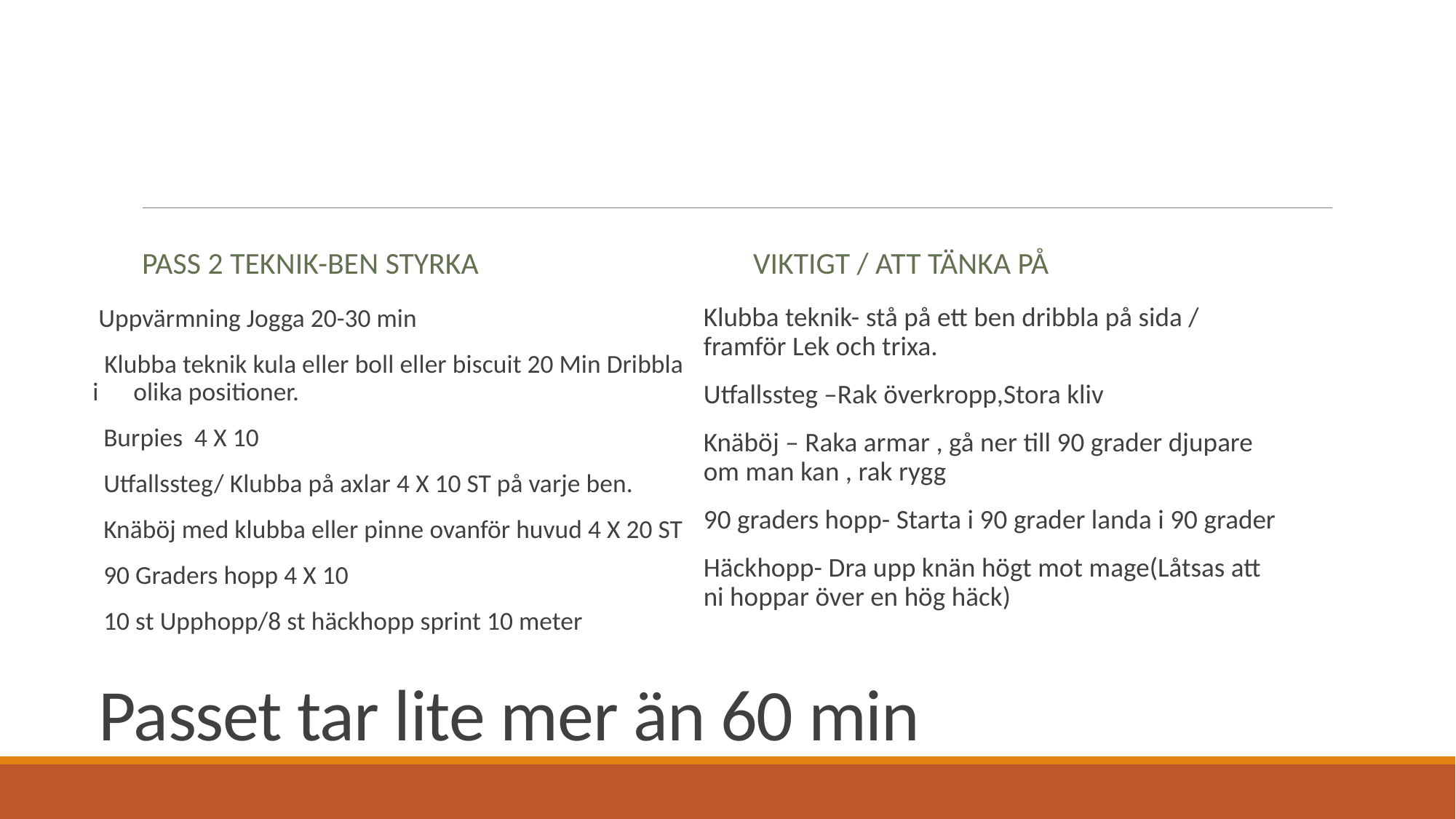

Uppvärmning Jogga 20-30 min
  Klubba teknik kula eller boll eller biscuit 20 Min Dribbla i      olika positioner.
Burpies  4 X 10
Utfallssteg/ Klubba på axlar 4 X 10 ST på varje ben.
Knäböj med klubba eller pinne ovanför huvud 4 X 20 ST
90 Graders hopp 4 X 10
10 st Upphopp/8 st häckhopp sprint 10 meter

PASS 2 Teknik-Ben styrka
Viktigt / Att tänka på
Klubba teknik- stå på ett ben dribbla på sida / framför Lek och trixa.
Utfallssteg –Rak överkropp,Stora kliv
Knäböj – Raka armar , gå ner till 90 grader djupare om man kan , rak rygg
90 graders hopp- Starta i 90 grader landa i 90 grader
Häckhopp- Dra upp knän högt mot mage(Låtsas att ni hoppar över en hög häck)

# Passet tar lite mer än 60 min